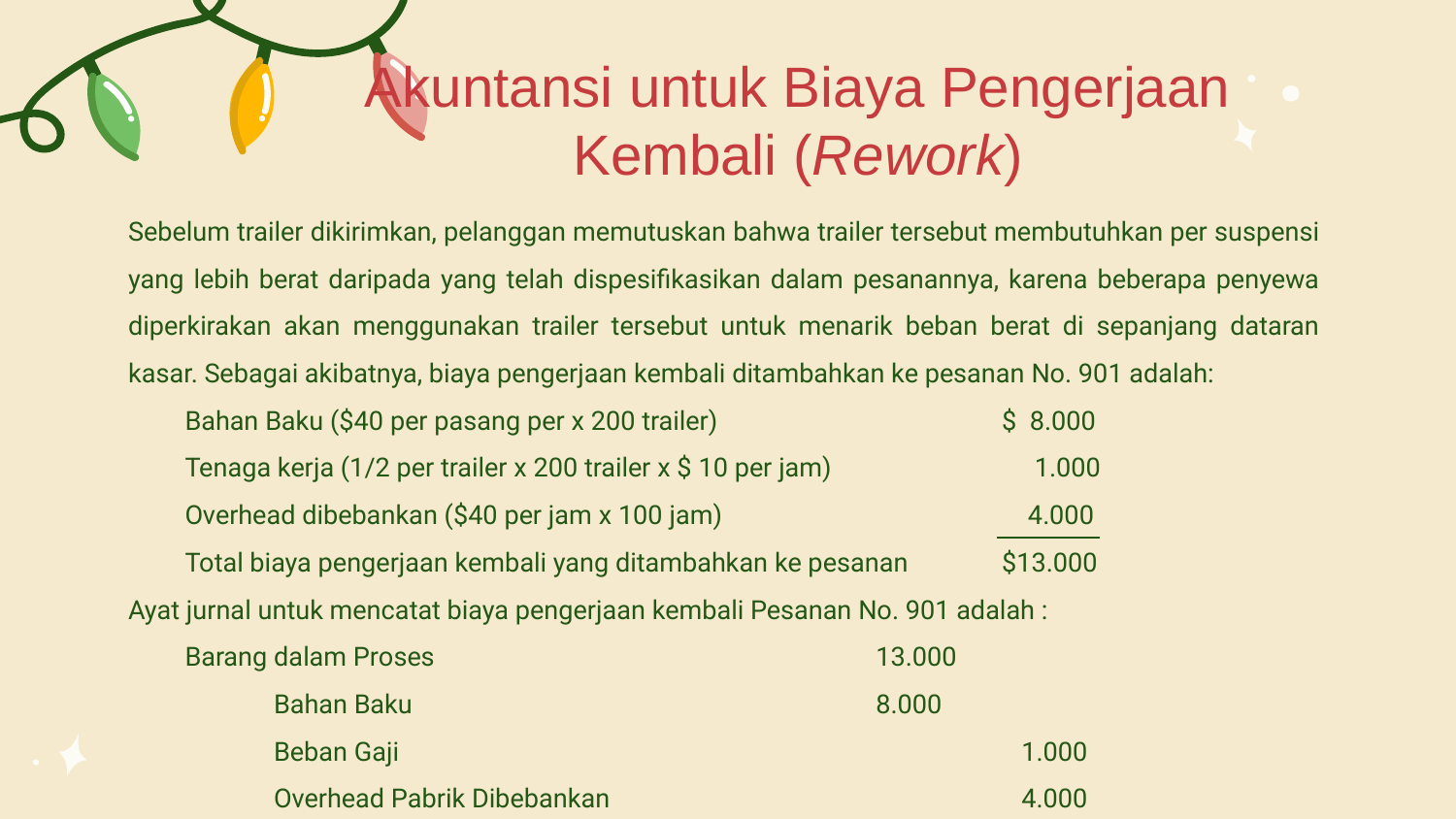

# Akuntansi untuk Biaya Pengerjaan Kembali (Rework)
Sebelum trailer dikirimkan, pelanggan memutuskan bahwa trailer tersebut membutuhkan per suspensi yang lebih berat daripada yang telah dispesifikasikan dalam pesanannya, karena beberapa penyewa diperkirakan akan menggunakan trailer tersebut untuk menarik beban berat di sepanjang dataran kasar. Sebagai akibatnya, biaya pengerjaan kembali ditambahkan ke pesanan No. 901 adalah:
	Bahan Baku ($40 per pasang per x 200 trailer) 		$  8.000
	Tenaga kerja (1/2 per trailer x 200 trailer x $ 10 per jam) 		     1.000
	Overhead dibebankan ($40 per jam x 100 jam) 		    4.000
	Total biaya pengerjaan kembali yang ditambahkan ke pesanan 	$13.000
Ayat jurnal untuk mencatat biaya pengerjaan kembali Pesanan No. 901 adalah :
	Barang dalam Proses 			   13.000
		Bahan Baku 				   8.000
		Beban Gaji 					   1.000
		Overhead Pabrik Dibebankan 			   4.000